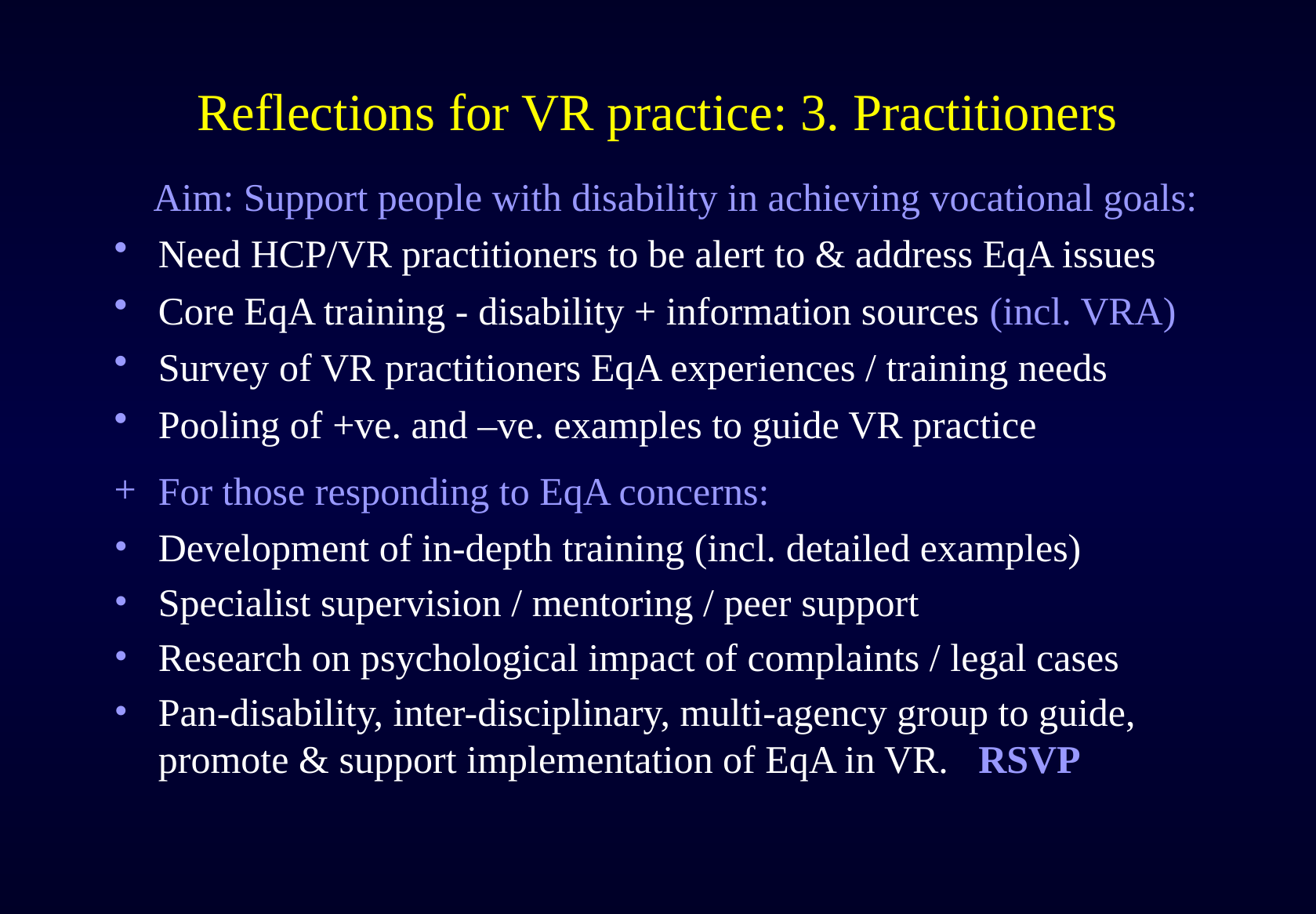

# Reflections for VR practice: 3. Practitioners
    Aim: Support people with disability in achieving vocational goals:
Need HCP/VR practitioners to be alert to & address EqA issues
Core EqA training - disability + information sources (incl. VRA)
Survey of VR practitioners EqA experiences / training needs
Pooling of +ve. and –ve. examples to guide VR practice
For those responding to EqA concerns:
Development of in-depth training (incl. detailed examples)
Specialist supervision / mentoring / peer support
Research on psychological impact of complaints / legal cases
Pan-disability, inter-disciplinary, multi-agency group to guide, promote & support implementation of EqA in VR.   RSVP